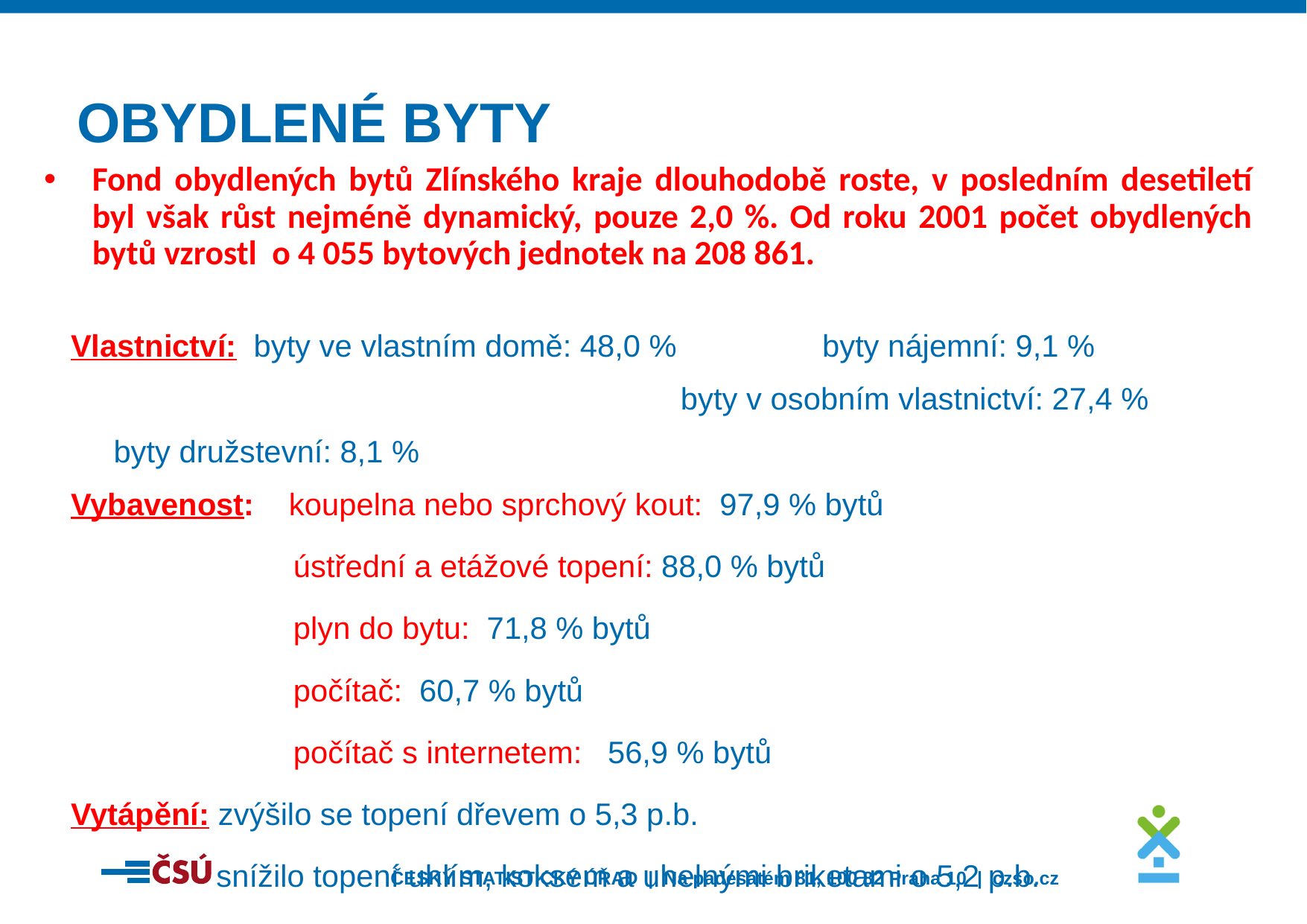

Obydlené byty

Fond obydlených bytů Zlínského kraje dlouhodobě roste, v posledním desetiletí byl však růst nejméně dynamický, pouze 2,0 %. Od roku 2001 počet obydlených bytů vzrostl  o 4 055 bytových jednotek na 208 861.

Vlastnictví:  byty ve vlastním domě: 48,0 %                 byty nájemní: 9,1 %                                                                             	      byty v osobním vlastnictví: 27,4 %            byty družstevní: 8,1 %
Vybavenost:    koupelna nebo sprchový kout:  97,9 % bytů
                          ústřední a etážové topení: 88,0 % bytů
                          plyn do bytu:  71,8 % bytů
                          počítač:  60,7 % bytů
                          počítač s internetem:   56,9 % bytů
Vytápění: zvýšilo se topení dřevem o 5,3 p.b.
                 snížilo topení uhlím, koksem a uhelnými briketami o 5,2 p.b.